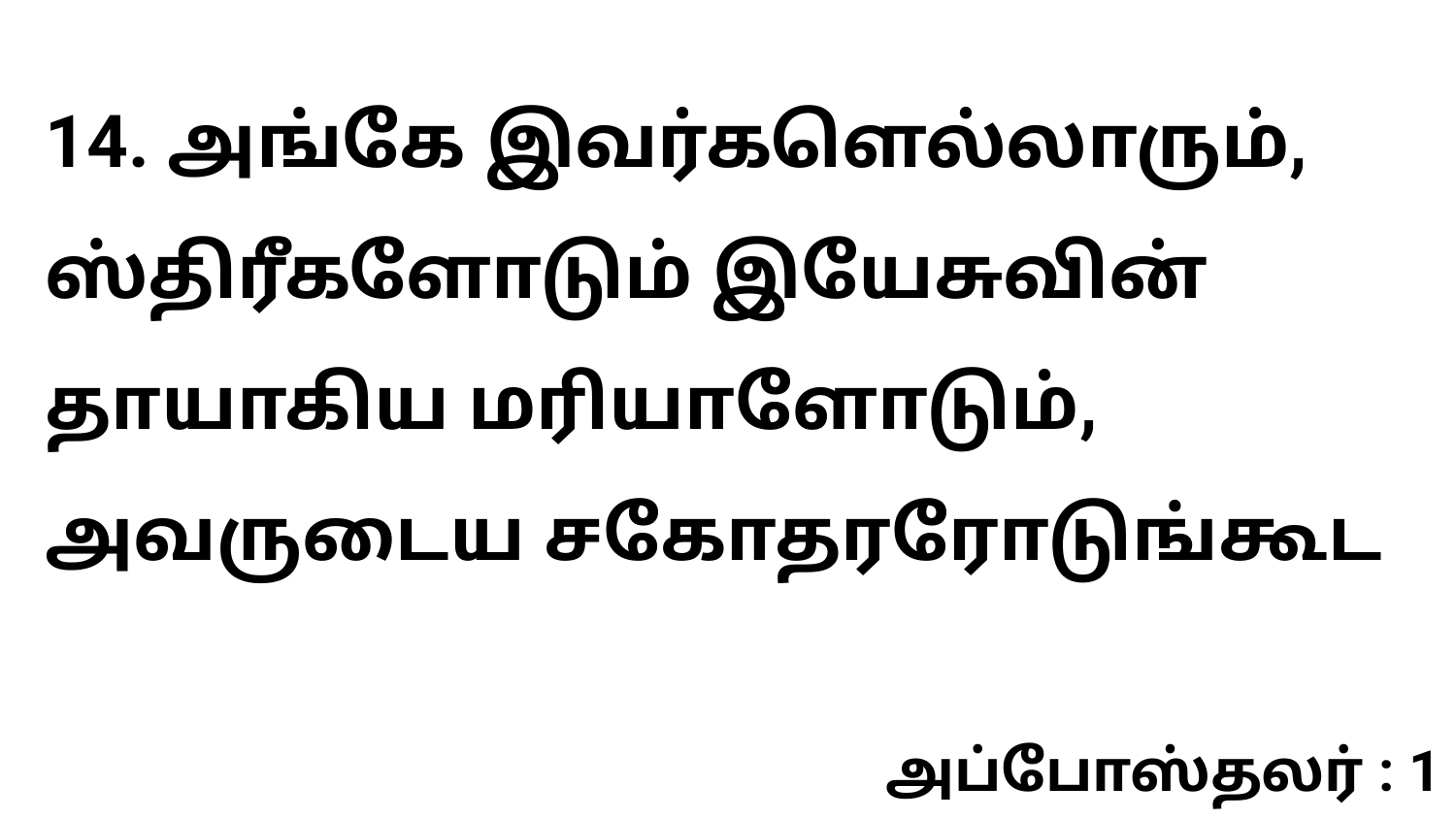

14. அங்கே இவர்களெல்லாரும், ஸ்திரீகளோடும் இயேசுவின் தாயாகிய மரியாளோடும், அவருடைய சகோதரரோடுங்கூட
அப்போஸ்தலர் : 1